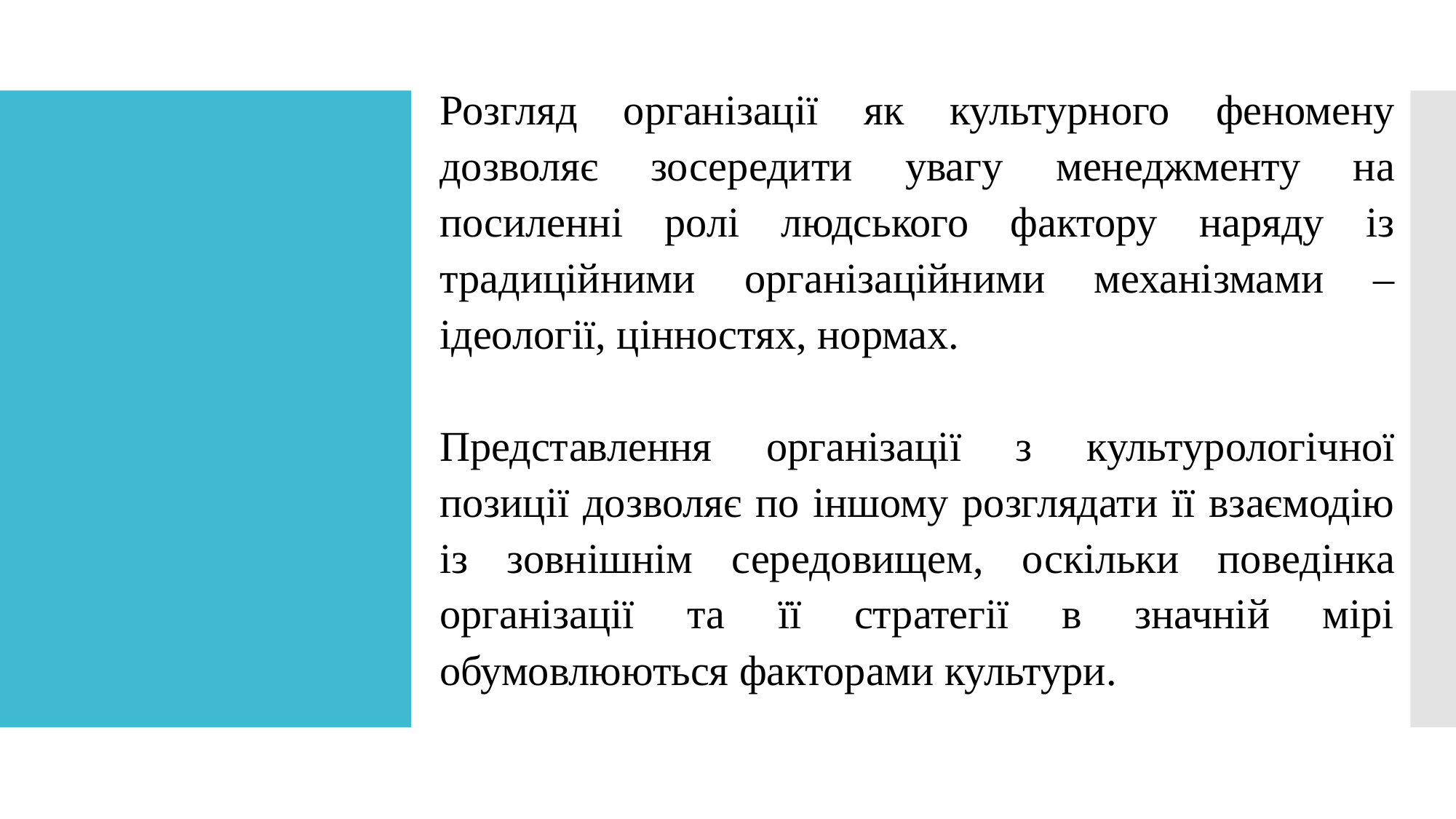

Розгляд організації як культурного феномену дозволяє зосередити увагу менеджменту на посиленні ролі людського фактору наряду із традиційними організаційними механізмами – ідеології, цінностях, нормах.

Представлення організації з культурологічної позиції дозволяє по іншому розглядати її взаємодію із зовнішнім середовищем, оскільки поведінка організації та її стратегії в значній мірі обумовлюються факторами культури.